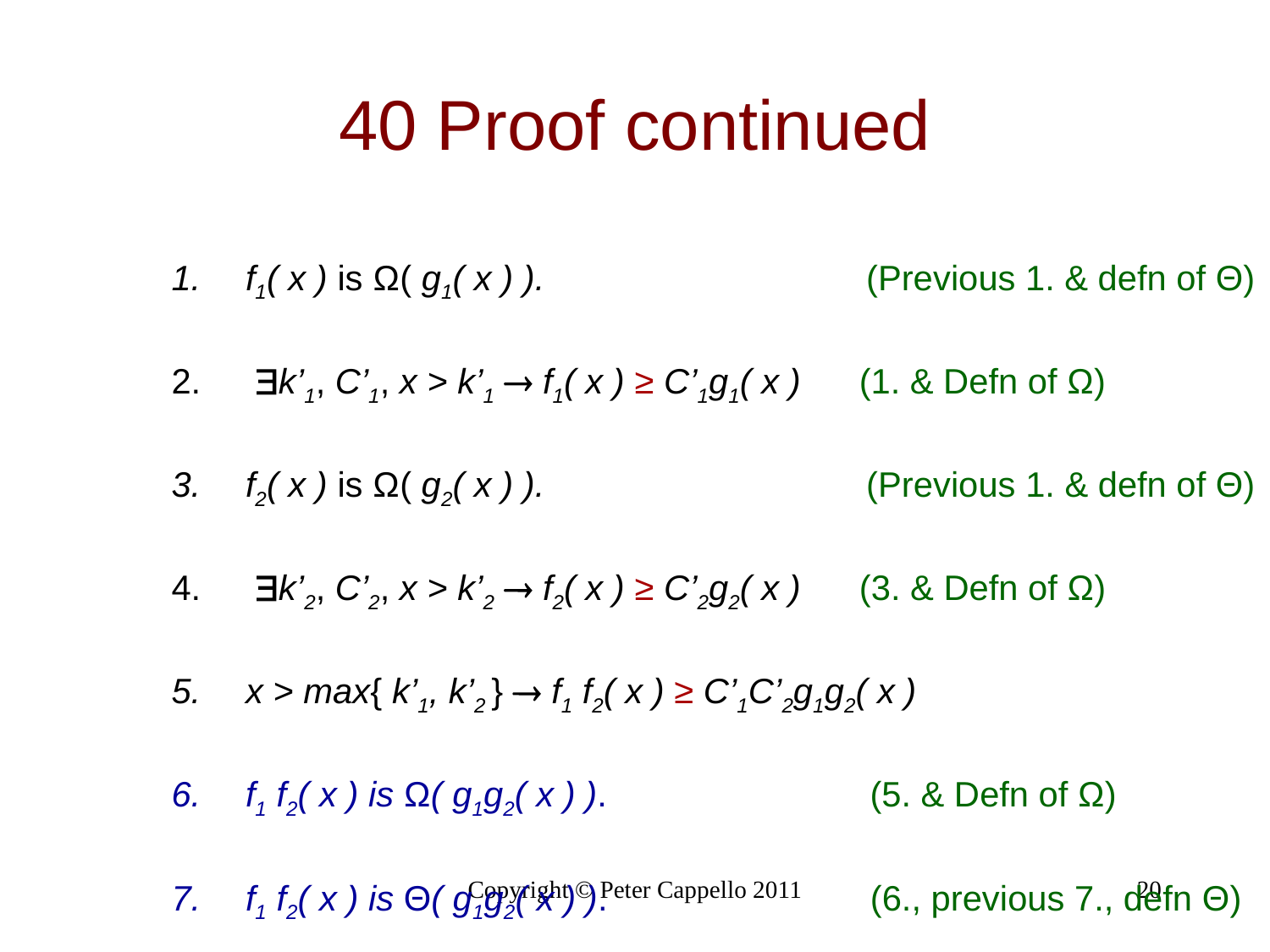

# 40 Proof continued
f1( x ) is Ω( g1( x ) ).                                 (Previous 1. & defn of Θ)
 ∃k’1, C’1, x > k’1 → f1( x ) ≥ C’1g1( x )      (1. & Defn of Ω)
f2( x ) is Ω( g2( x ) ).                                 (Previous 1. & defn of Θ)
 ∃k’2, C’2, x > k’2 → f2( x ) ≥ C’2g2( x )      (3. & Defn of Ω)
x > max{ k’1, k’2 } → f1 f2( x ) ≥ C’1C’2g1g2( x )
f1 f2( x ) is Ω( g1g2( x ) ).                           (5. & Defn of Ω)
f1 f2( x ) is Θ( g1g2( x ) ).                           (6., previous 7., defn Θ)
Copyright © Peter Cappello 2011
20